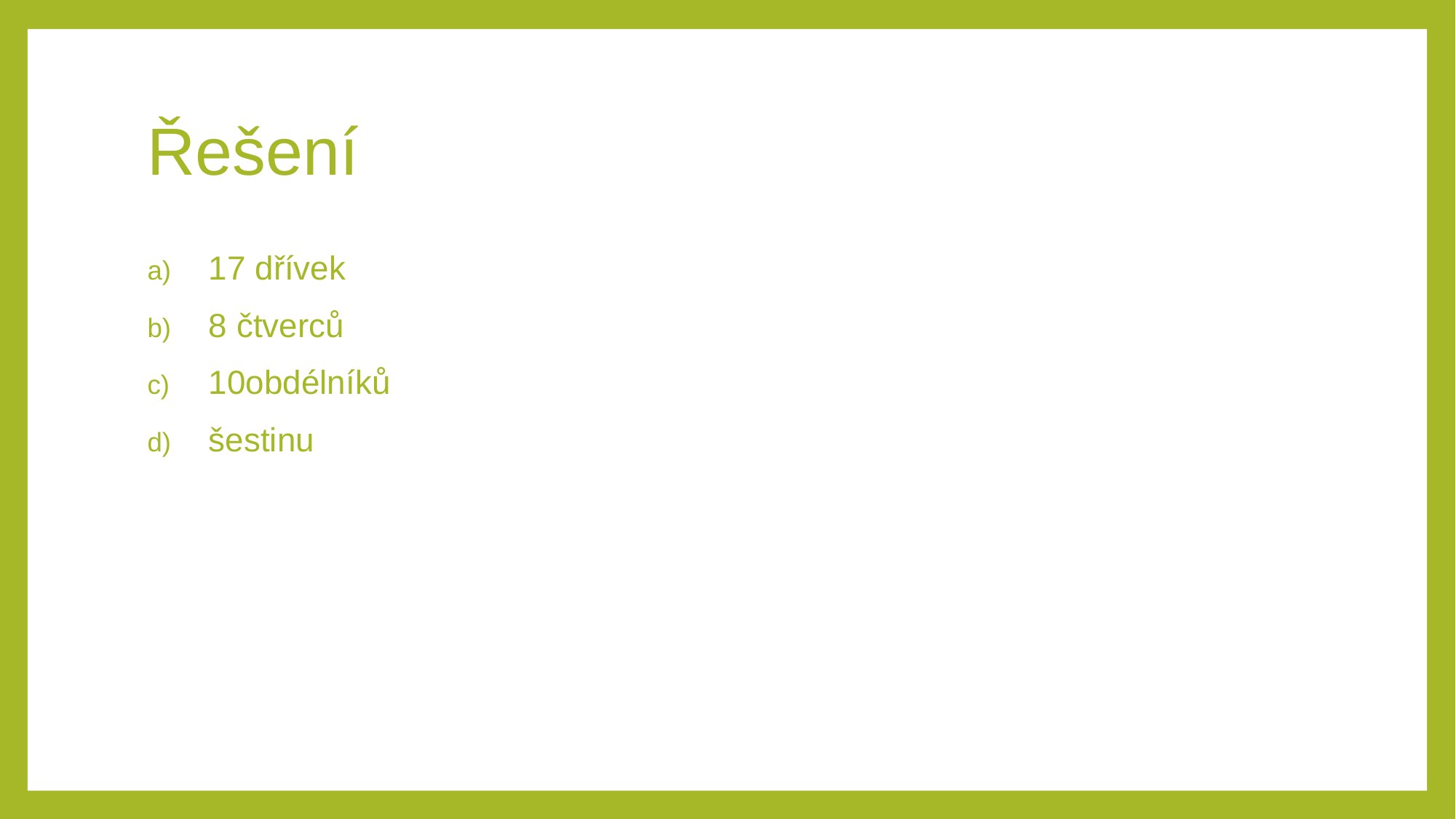

# Řešení
17 dřívek
8 čtverců
10obdélníků
šestinu